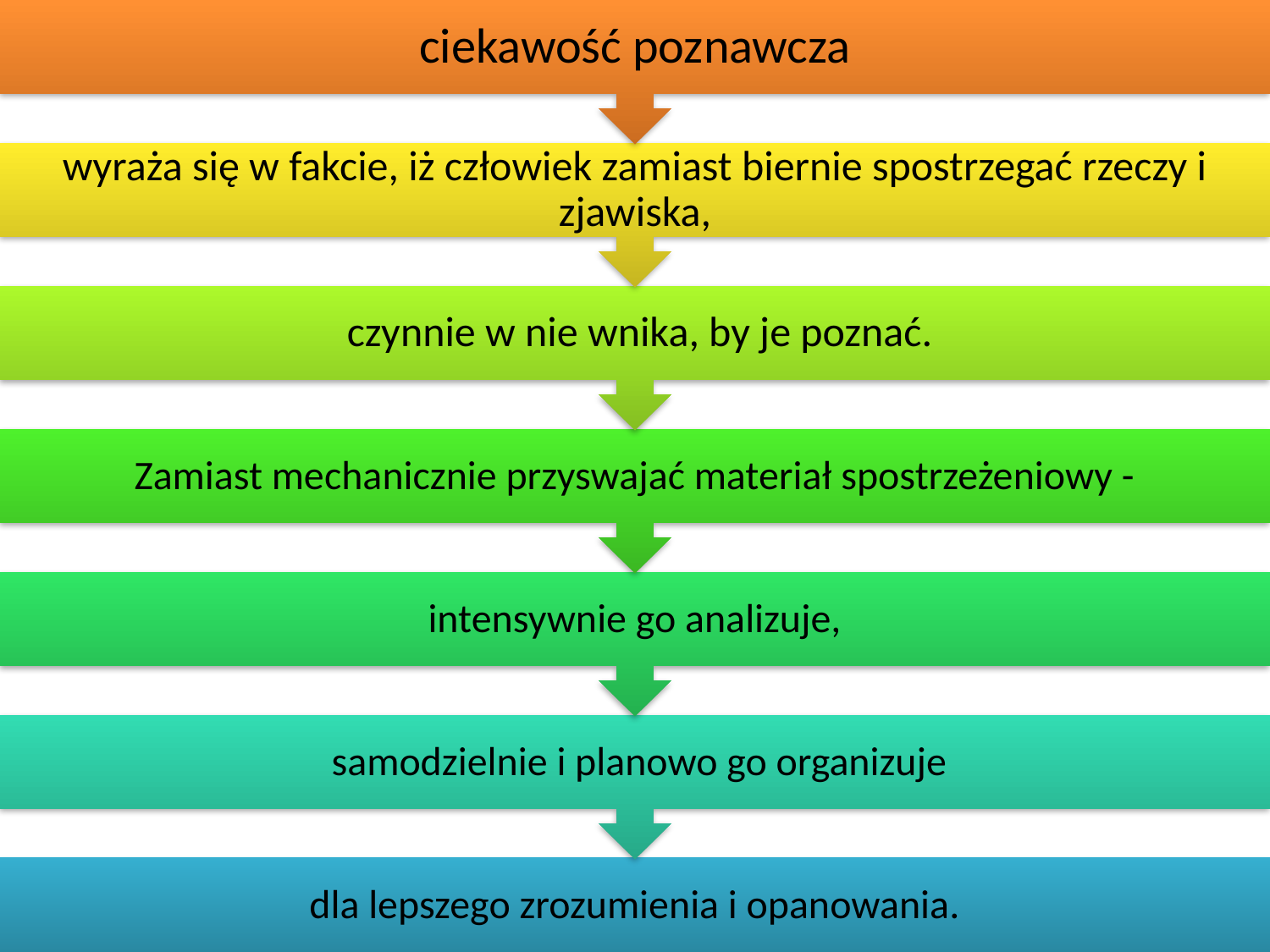

dla lepszego zrozumienia i opanowania.
 samodzielnie i planowo go organizuje
intensywnie go analizuje,
Zamiast mechanicznie przyswajać materiał spostrzeżeniowy -
 czynnie w nie wnika, by je poznać.
wyraża się w fakcie, iż człowiek zamiast biernie spostrzegać rzeczy i zjawiska,
ciekawość poznawcza